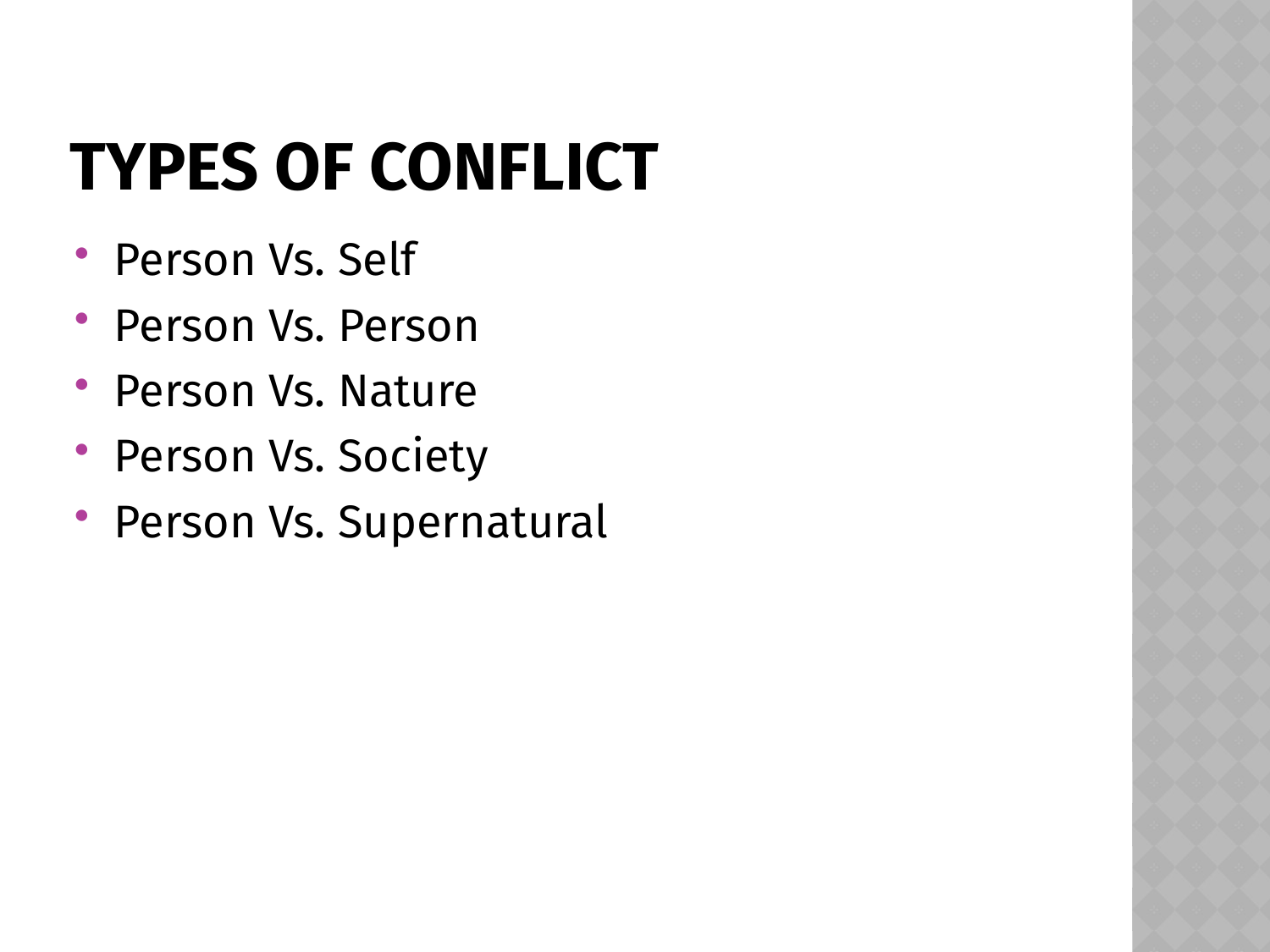

# Types of Conflict
Person Vs. Self
Person Vs. Person
Person Vs. Nature
Person Vs. Society
Person Vs. Supernatural